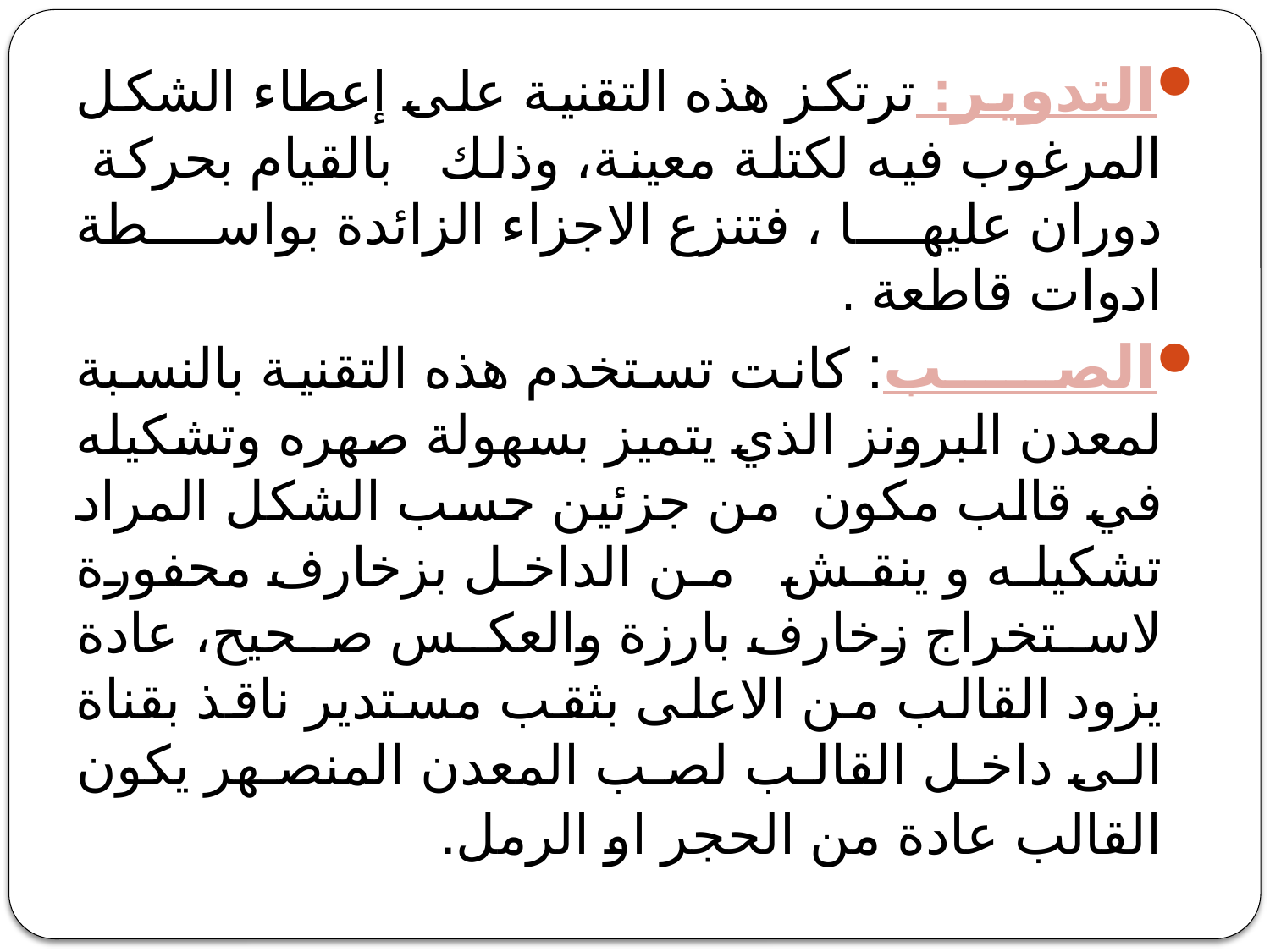

التدوير: ترتكز هذه التقنية على إعطاء الشكل المرغوب فيه لكتلة معينة، وذلك   بالقيام بحركة  دوران عليها ، فتنزع الاجزاء الزائدة بواسطة ادوات قاطعة .
الصـــــب: كانت تستخدم هذه التقنية بالنسبة لمعدن البرونز الذي يتميز بسهولة صهره وتشكيله في قالب مكون  من جزئين حسب الشكل المراد تشكيله و ينقش   من الداخل بزخارف محفورة لاستخراج زخارف بارزة والعكس صحيح، عادة يزود القالب من الاعلى بثقب مستدير ناقذ بقناة الى داخل القالب لصب المعدن المنصهر يكون القالب عادة من الحجر او الرمل.